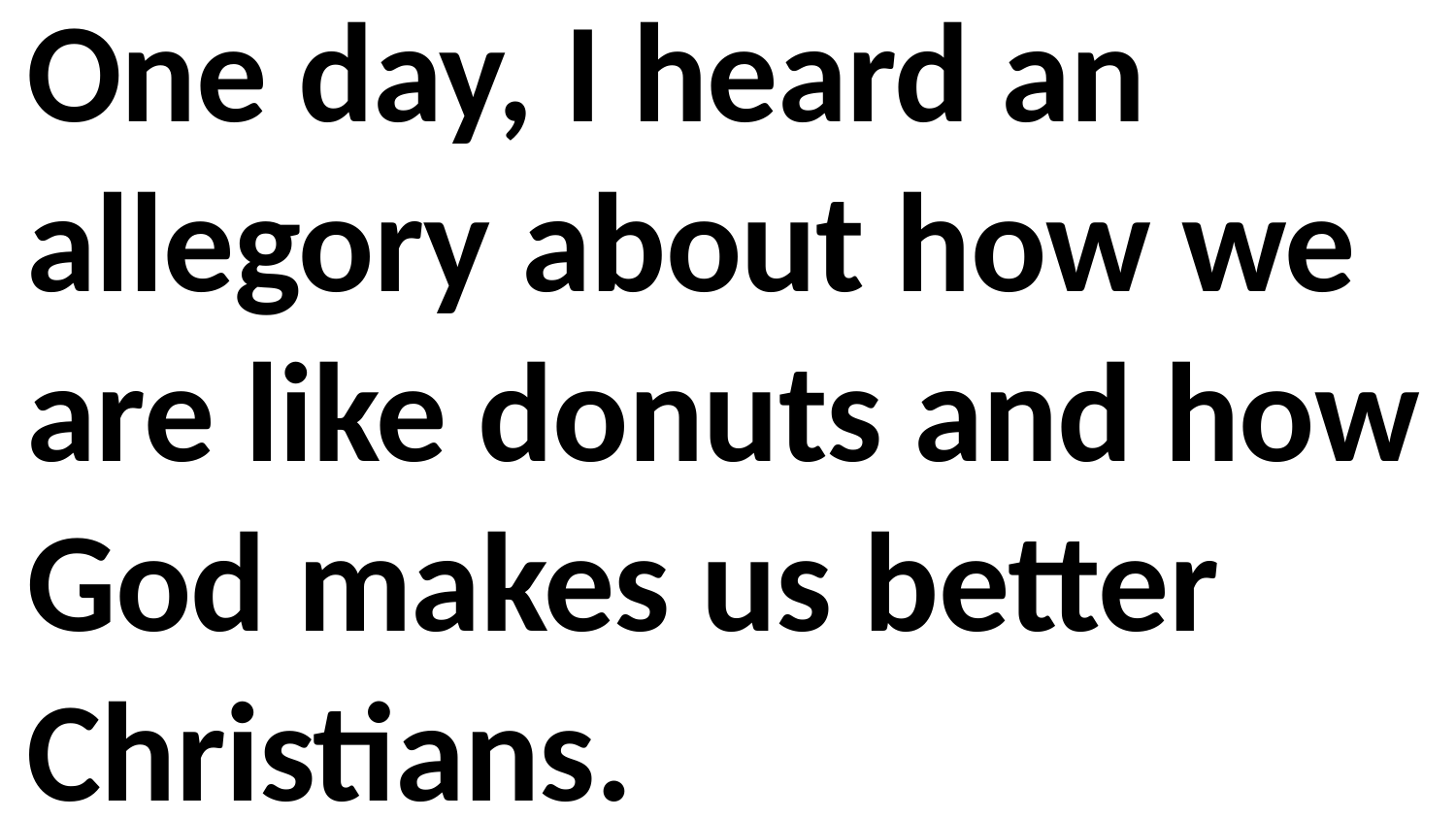

One day, I heard an allegory about how we are like donuts and how God makes us better Christians.